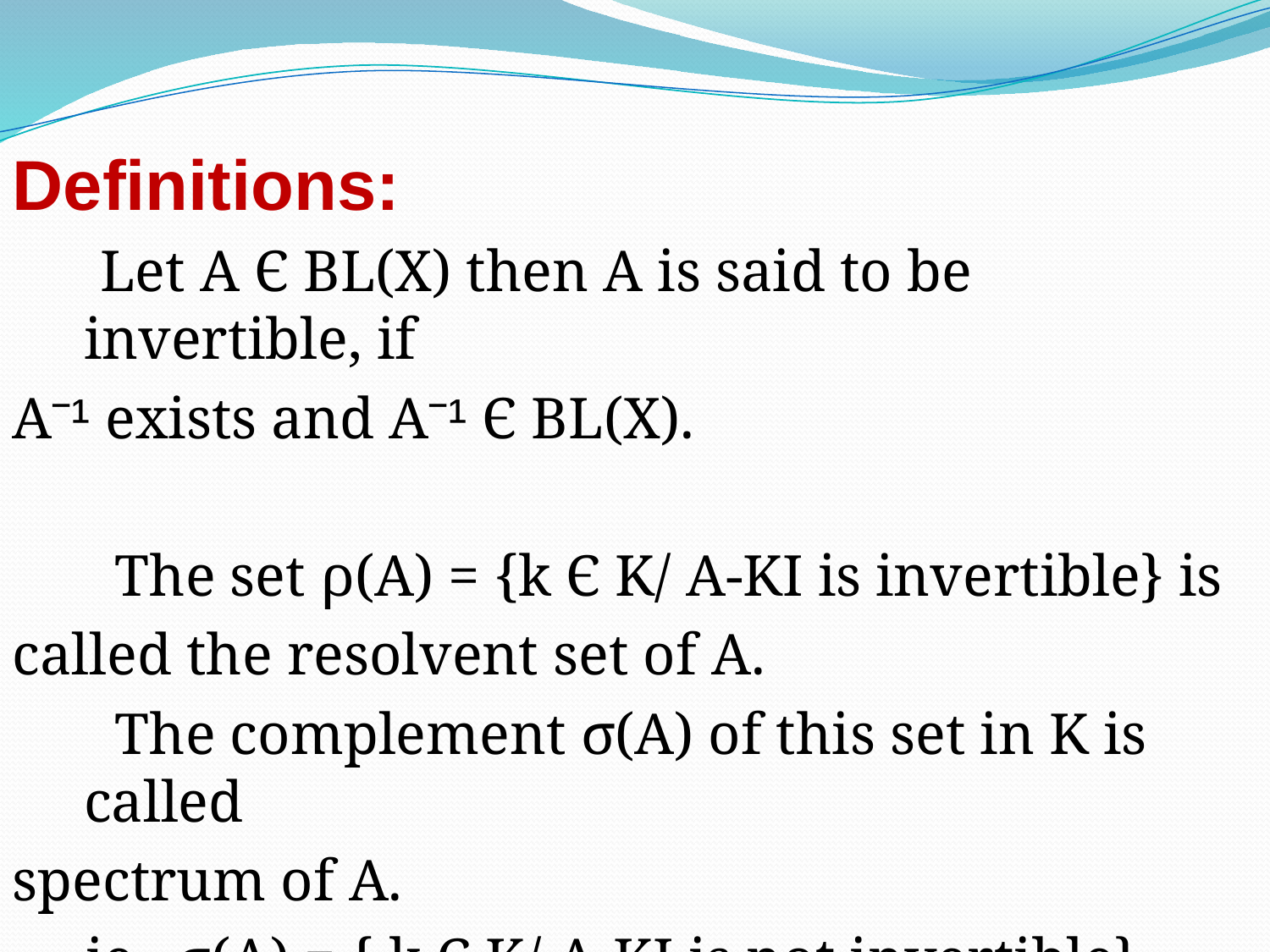

Definitions:
      Let A Є BL(X) then A is said to be invertible, if
Aˉ¹ exists and Aˉ¹ Є BL(X).

       The set ρ(A) = {k Є K/ A-KI is invertible} is
called the resolvent set of A.
       The complement σ(A) of this set in K is called
spectrum of A.
     ie., σ(A) = { k Є K/ A-KI is not invertible}.